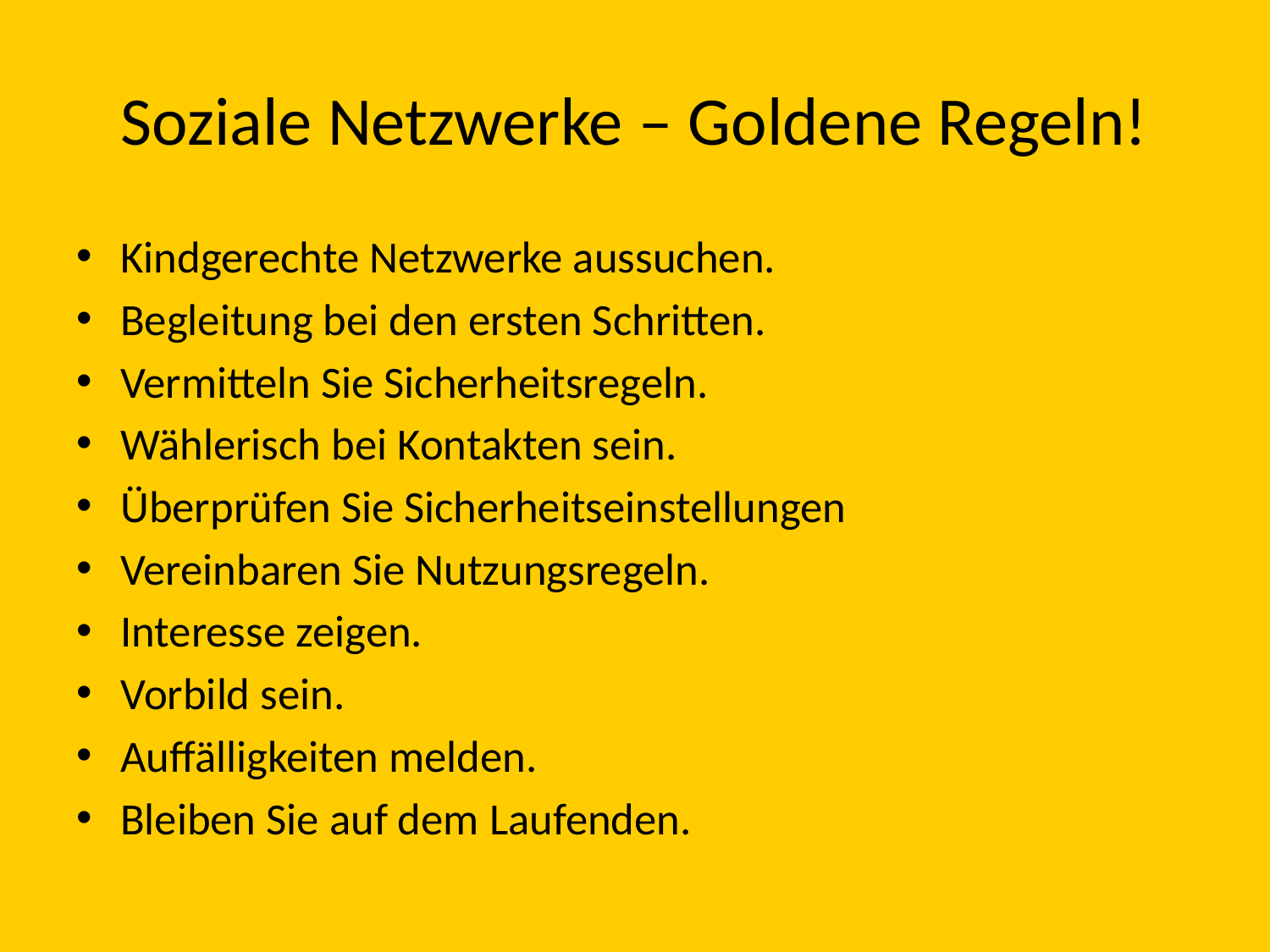

# Soziale Netzwerke – Goldene Regeln!
Kindgerechte Netzwerke aussuchen.
Begleitung bei den ersten Schritten.
Vermitteln Sie Sicherheitsregeln.
Wählerisch bei Kontakten sein.
Überprüfen Sie Sicherheitseinstellungen
Vereinbaren Sie Nutzungsregeln.
Interesse zeigen.
Vorbild sein.
Auffälligkeiten melden.
Bleiben Sie auf dem Laufenden.